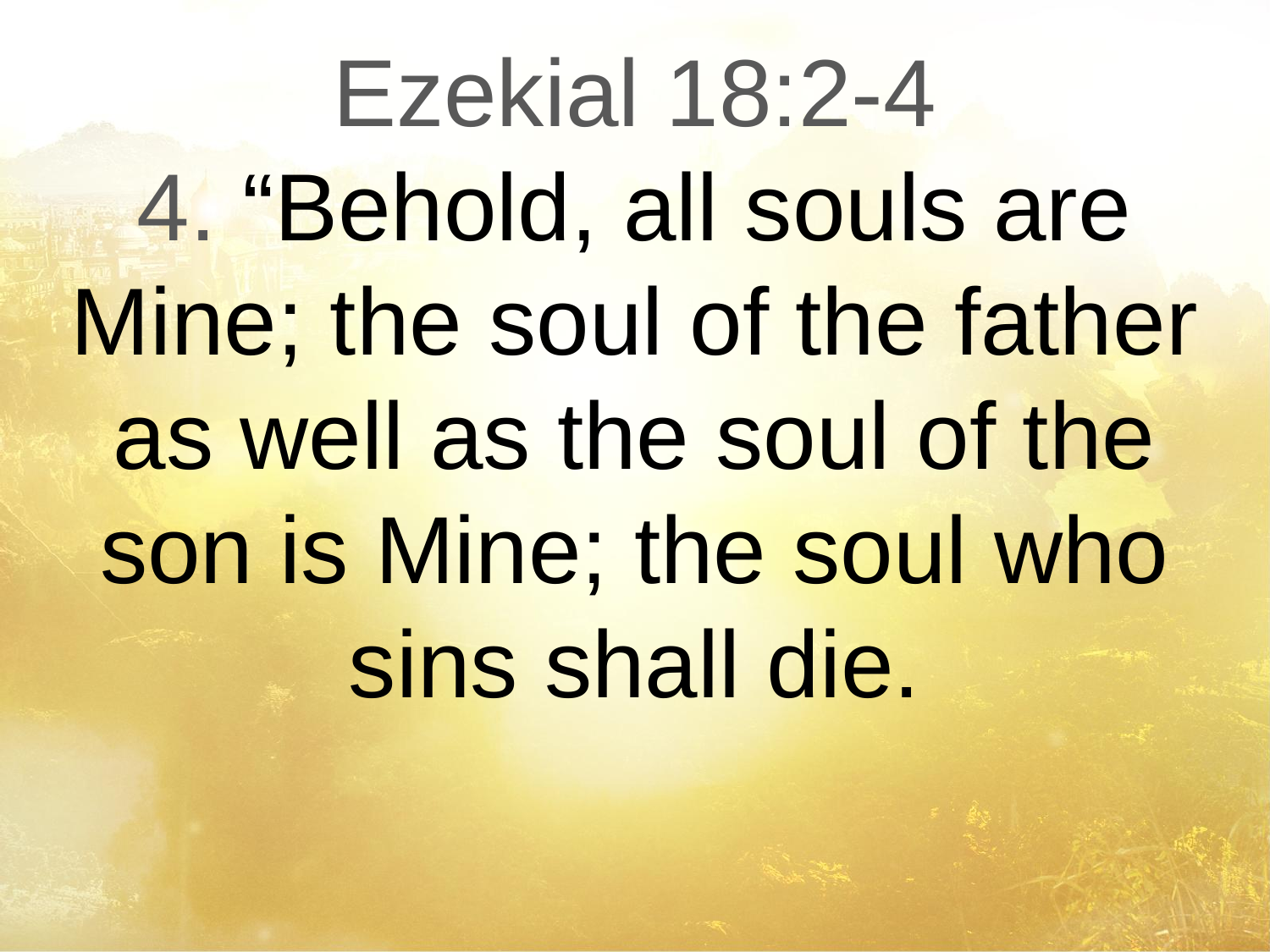

Ezekial 18:2-4
4. “Behold, all souls are Mine; the soul of the father as well as the soul of the son is Mine; the soul who sins shall die.